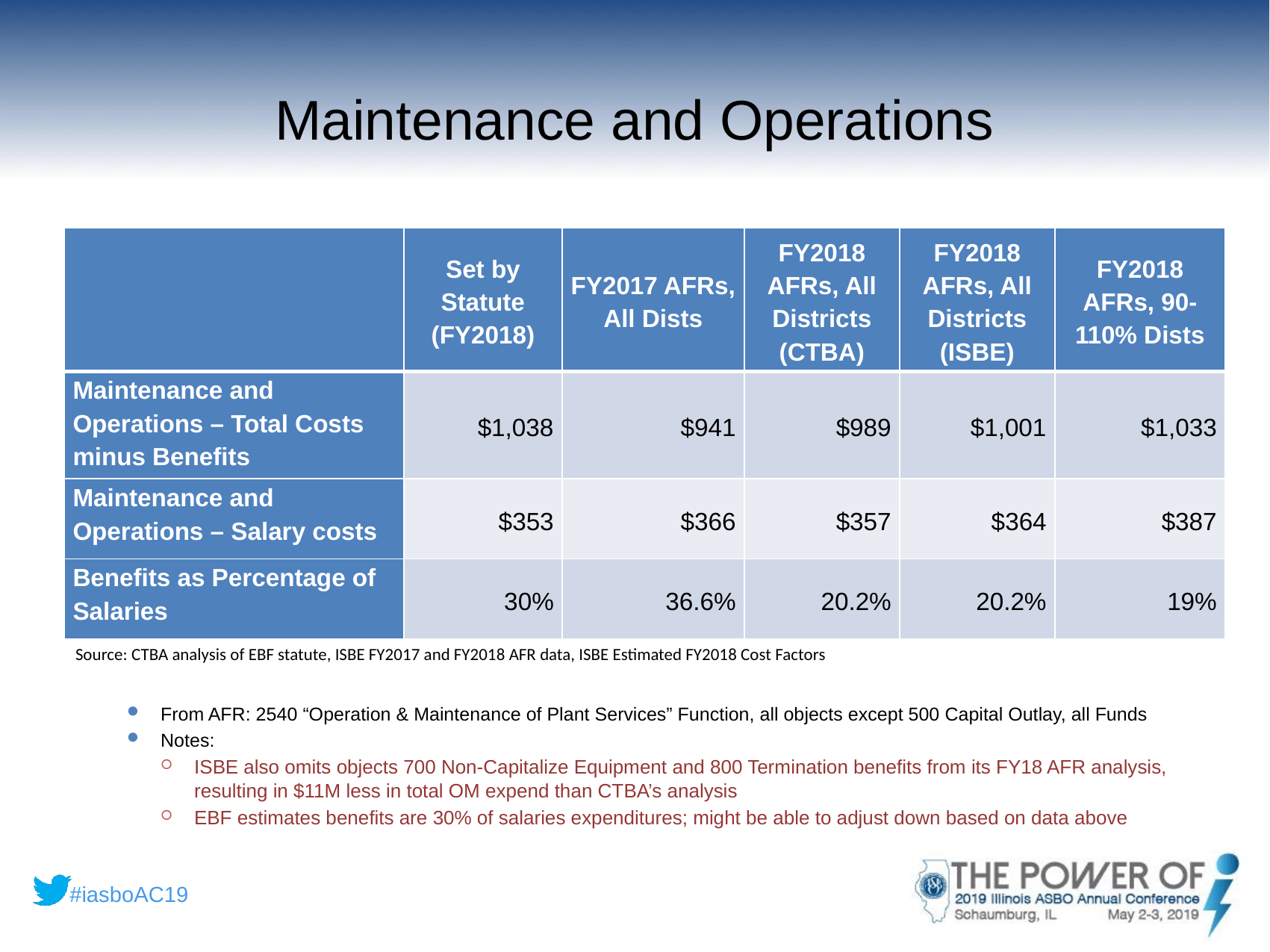

# Maintenance and Operations
|  | Set by Statute (FY2018) | FY2017 AFRs, All Dists | FY2018 AFRs, All Districts (CTBA) | FY2018 AFRs, All Districts (ISBE) | FY2018 AFRs, 90-110% Dists |
| --- | --- | --- | --- | --- | --- |
| Maintenance and Operations – Total Costs minus Benefits | $1,038 | $941 | $989 | $1,001 | $1,033 |
| Maintenance and Operations – Salary costs | $353 | $366 | $357 | $364 | $387 |
| Benefits as Percentage of Salaries | 30% | 36.6% | 20.2% | 20.2% | 19% |
Source: CTBA analysis of EBF statute, ISBE FY2017 and FY2018 AFR data, ISBE Estimated FY2018 Cost Factors
From AFR: 2540 “Operation & Maintenance of Plant Services” Function, all objects except 500 Capital Outlay, all Funds
Notes:
ISBE also omits objects 700 Non-Capitalize Equipment and 800 Termination benefits from its FY18 AFR analysis, resulting in $11M less in total OM expend than CTBA’s analysis
EBF estimates benefits are 30% of salaries expenditures; might be able to adjust down based on data above